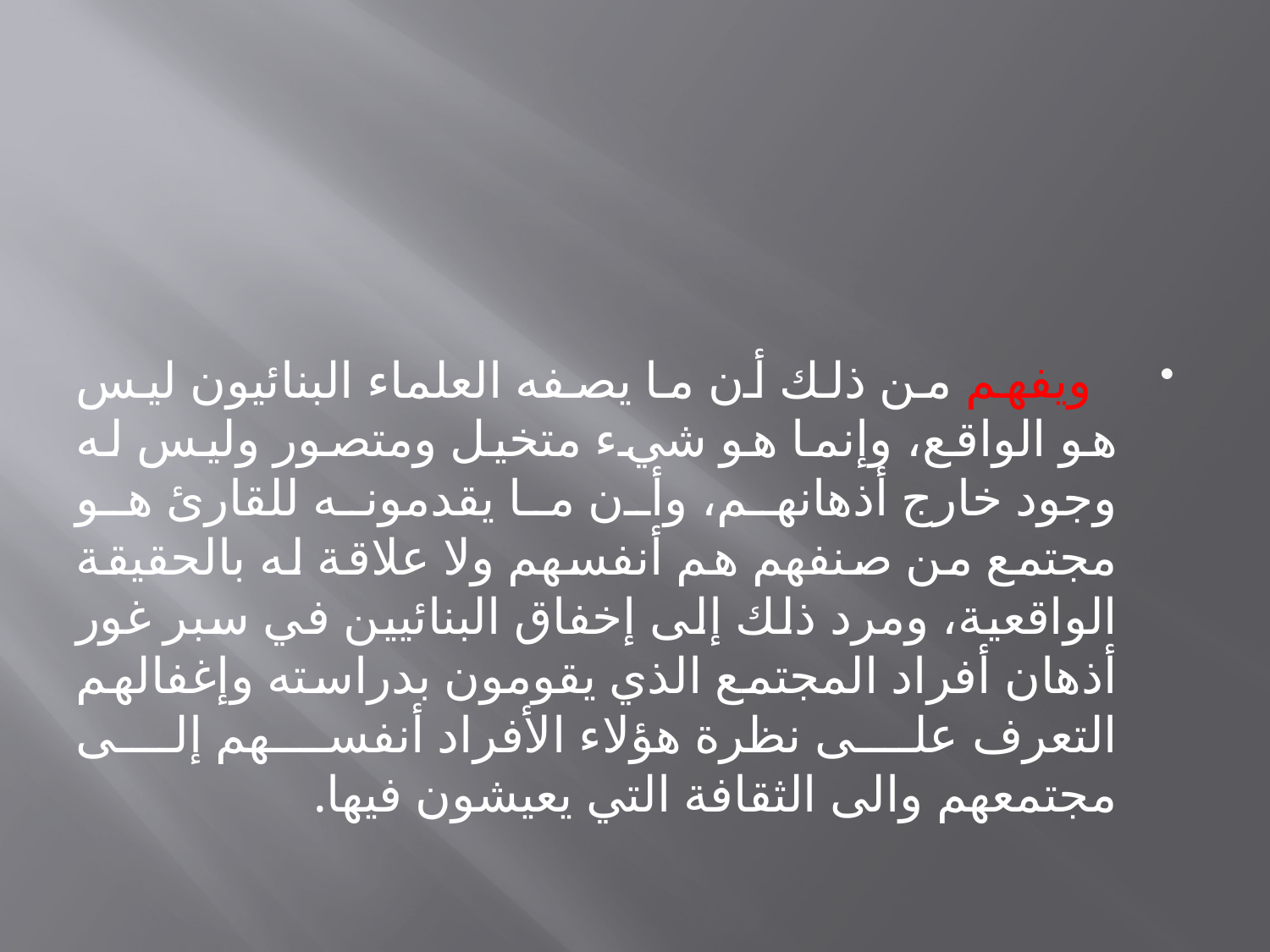

#

  ويفهم من ذلك أن ما يصفه العلماء البنائيون ليس هو الواقع، وإنما هو شيء متخيل ومتصور وليس له وجود خارج أذهانهم، وأن ما يقدمونه للقارئ هو مجتمع من صنفهم هم أنفسهم ولا علاقة له بالحقيقة الواقعية، ومرد ذلك إلى إخفاق البنائيين في سبر غور أذهان أفراد المجتمع الذي يقومون بدراسته وإغفالهم التعرف على نظرة هؤلاء الأفراد أنفسهم إلى مجتمعهم والى الثقافة التي يعيشون فيها.